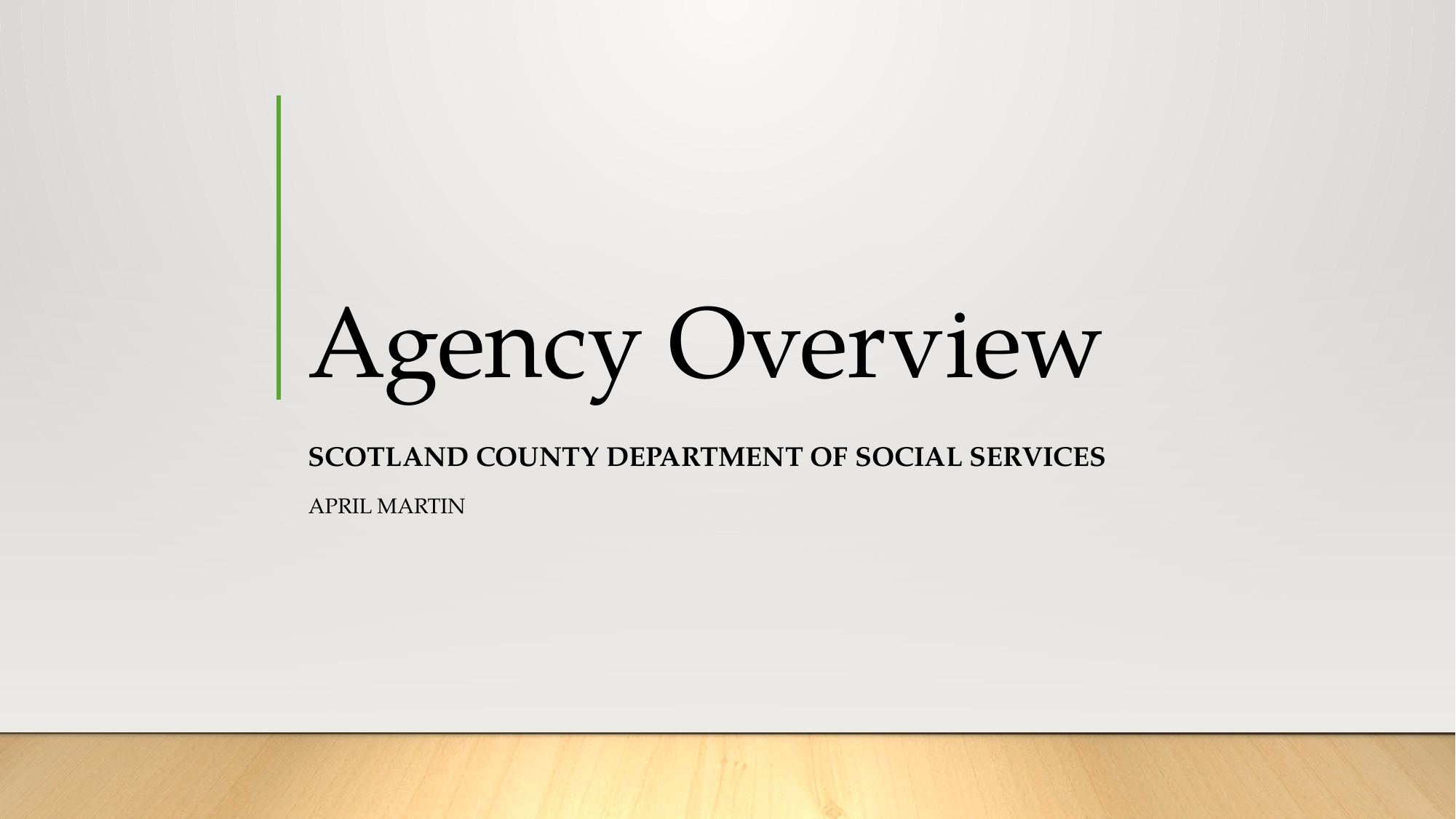

# Agency Overview
Scotland county department of social services
April Martin